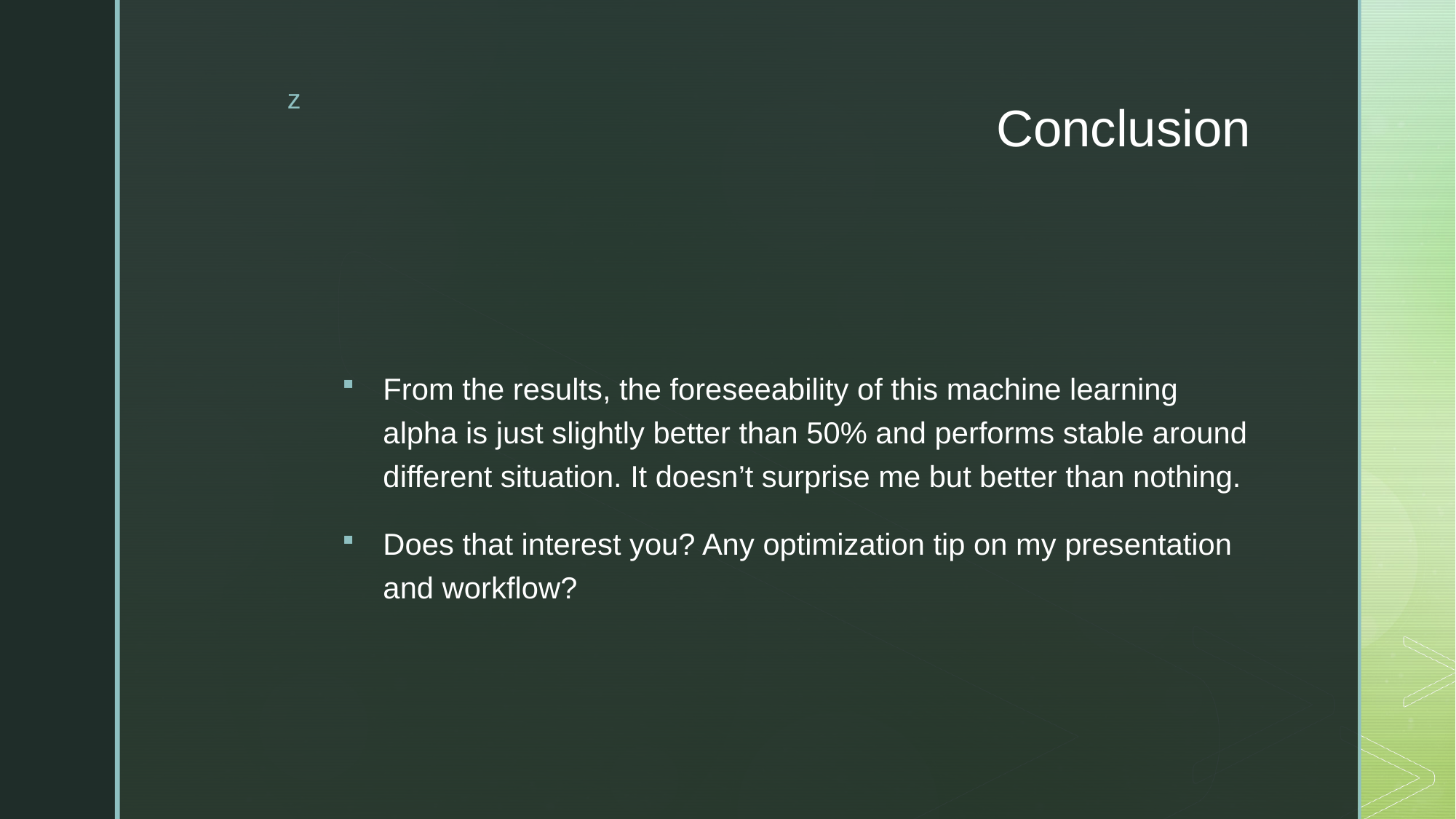

# Conclusion
From the results, the foreseeability of this machine learning alpha is just slightly better than 50% and performs stable around different situation. It doesn’t surprise me but better than nothing.
Does that interest you? Any optimization tip on my presentation and workflow?